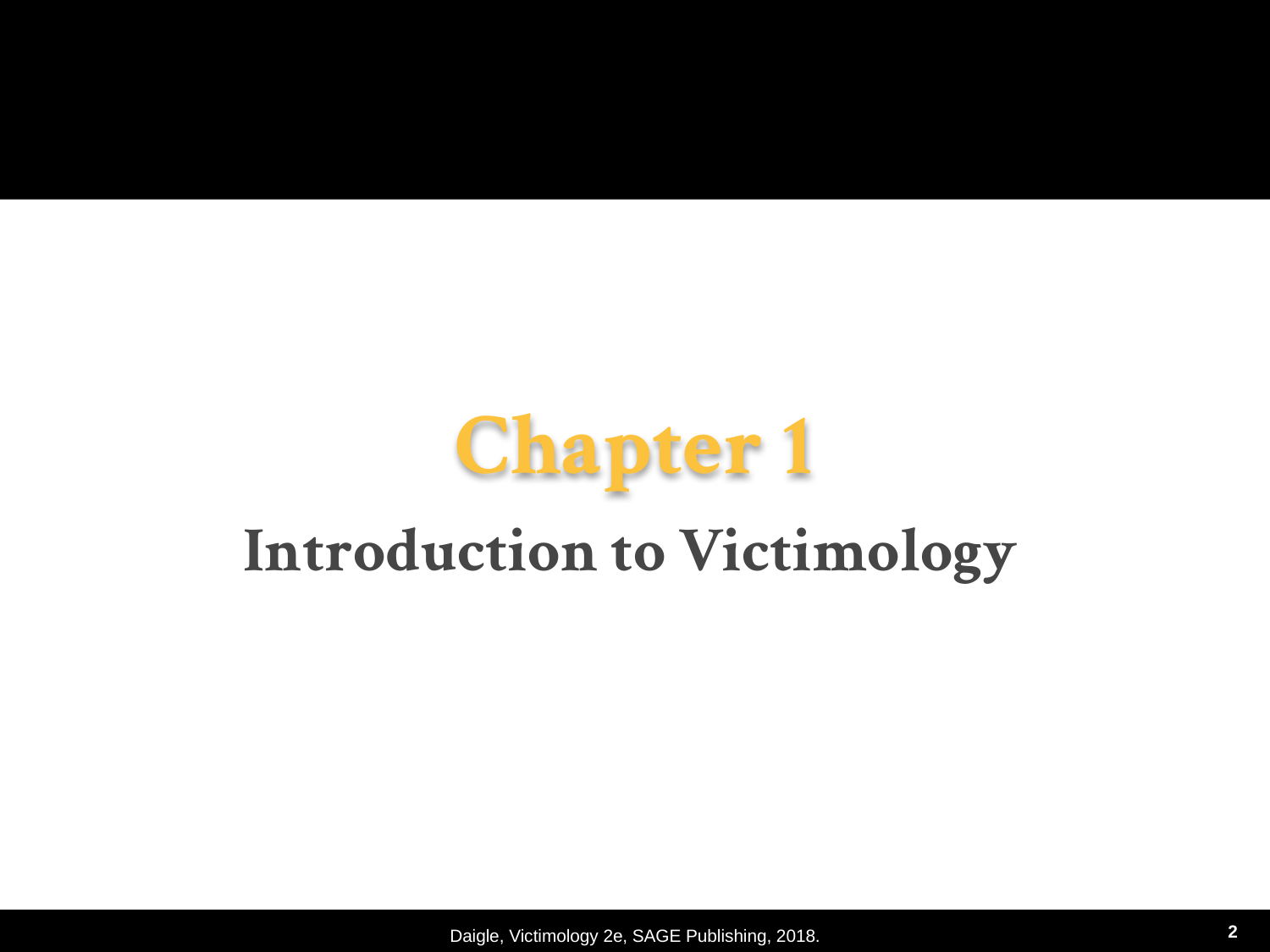

# Chapter 1
Introduction to Victimology
Daigle, Victimology 2e, SAGE Publishing, 2018.
2